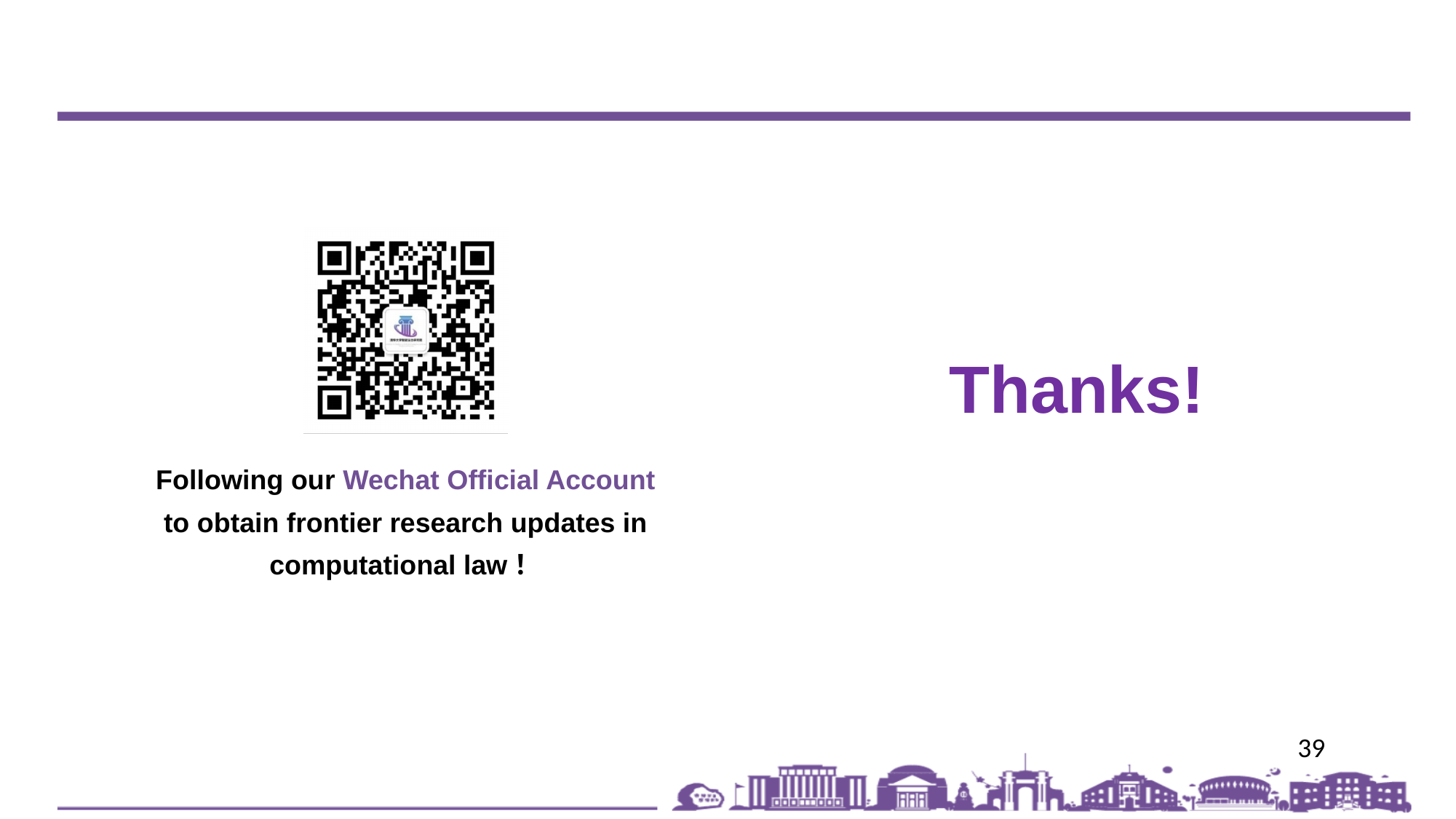

Thanks!
Following our Wechat Official Account
to obtain frontier research updates in computational law！
39